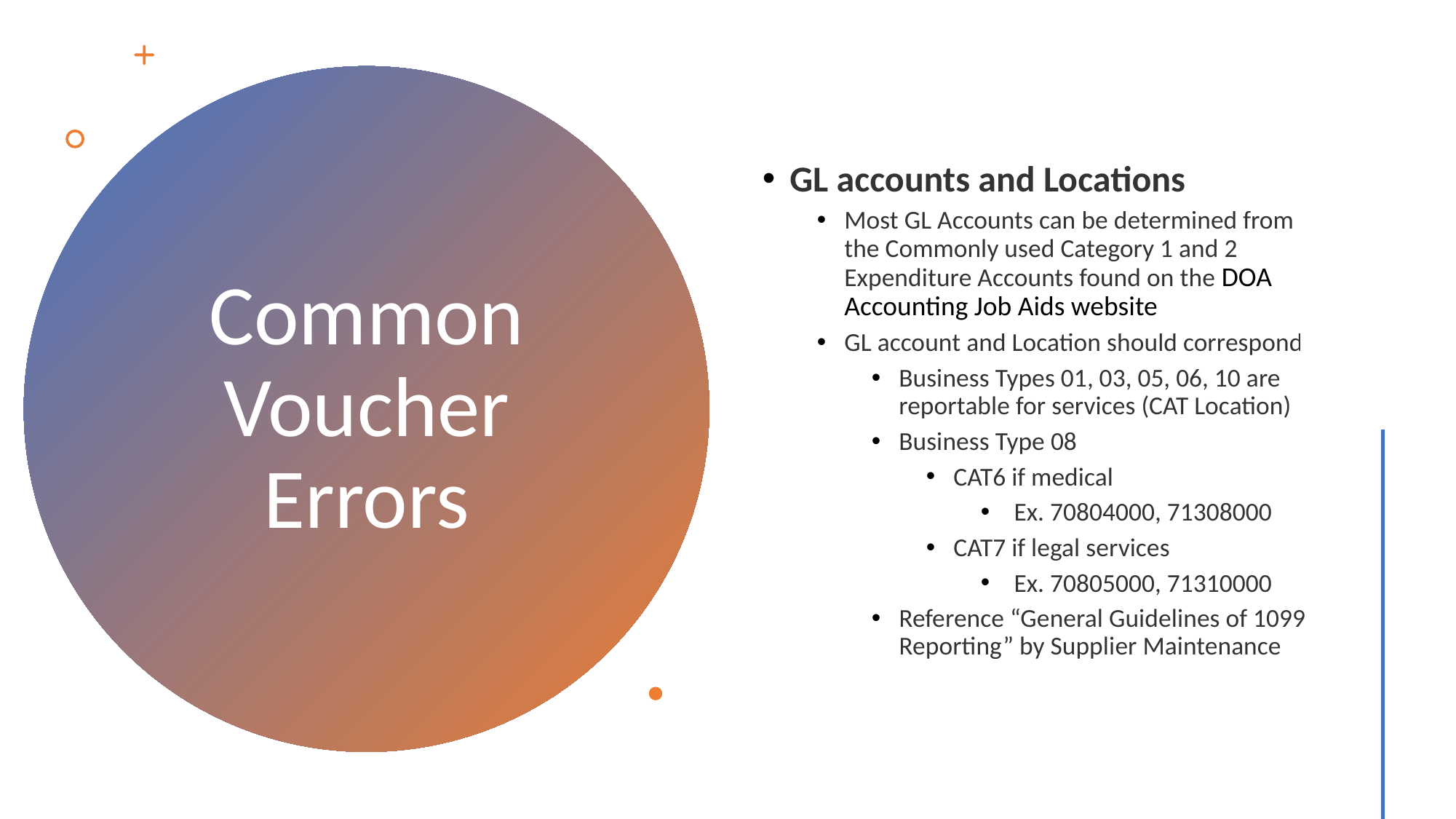

GL accounts and Locations
Most GL Accounts can be determined from the Commonly used Category 1 and 2 Expenditure Accounts found on the DOA Accounting Job Aids website
GL account and Location should correspond
Business Types 01, 03, 05, 06, 10 are reportable for services (CAT Location)
Business Type 08
CAT6 if medical
 Ex. 70804000, 71308000
CAT7 if legal services
 Ex. 70805000, 71310000
Reference “General Guidelines of 1099 Reporting” by Supplier Maintenance

# Common Voucher Errors